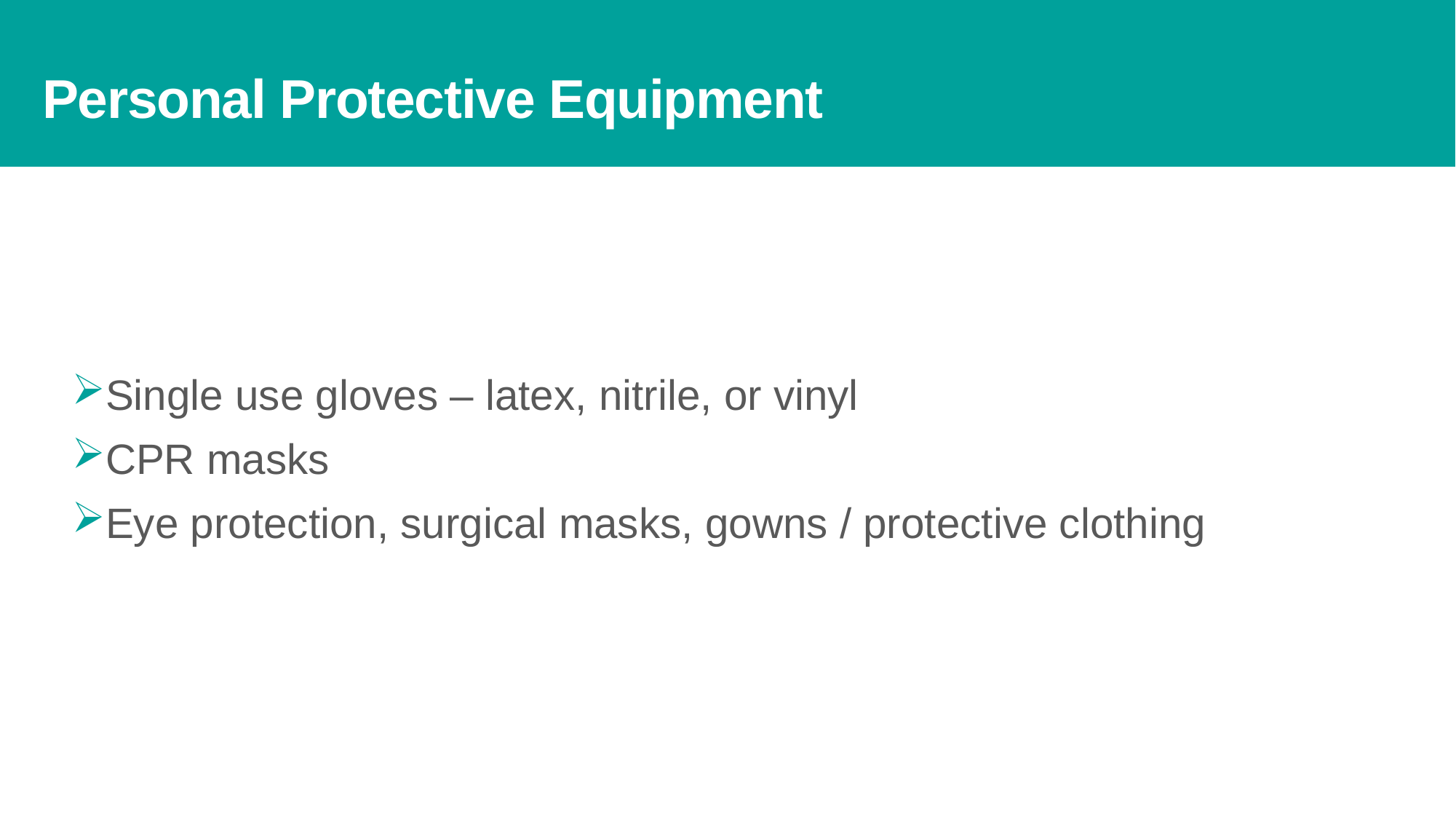

# Personal Protective Equipment
Single use gloves – latex, nitrile, or vinyl
CPR masks
Eye protection, surgical masks, gowns / protective clothing